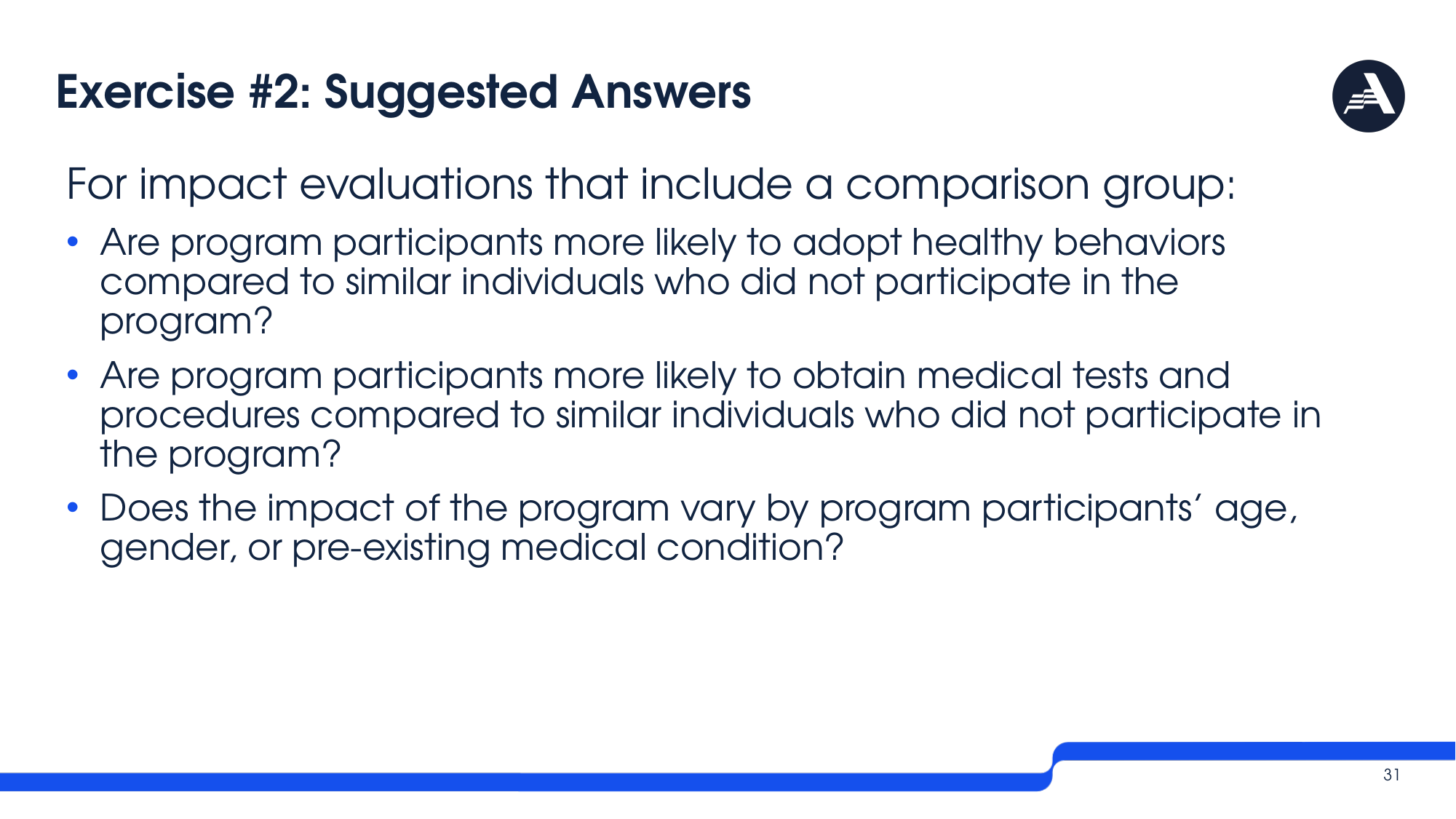

# Exercise #2: Suggested Answers

For impact evaluations that include a comparison group:
Are program participants more likely to adopt healthy behaviors compared to similar individuals who did not participate in the program?
Are program participants more likely to obtain medical tests and procedures compared to similar individuals who did not participate in the program?
Does the impact of the program vary by program participants’ age, gender, or pre-existing medical condition?

  31